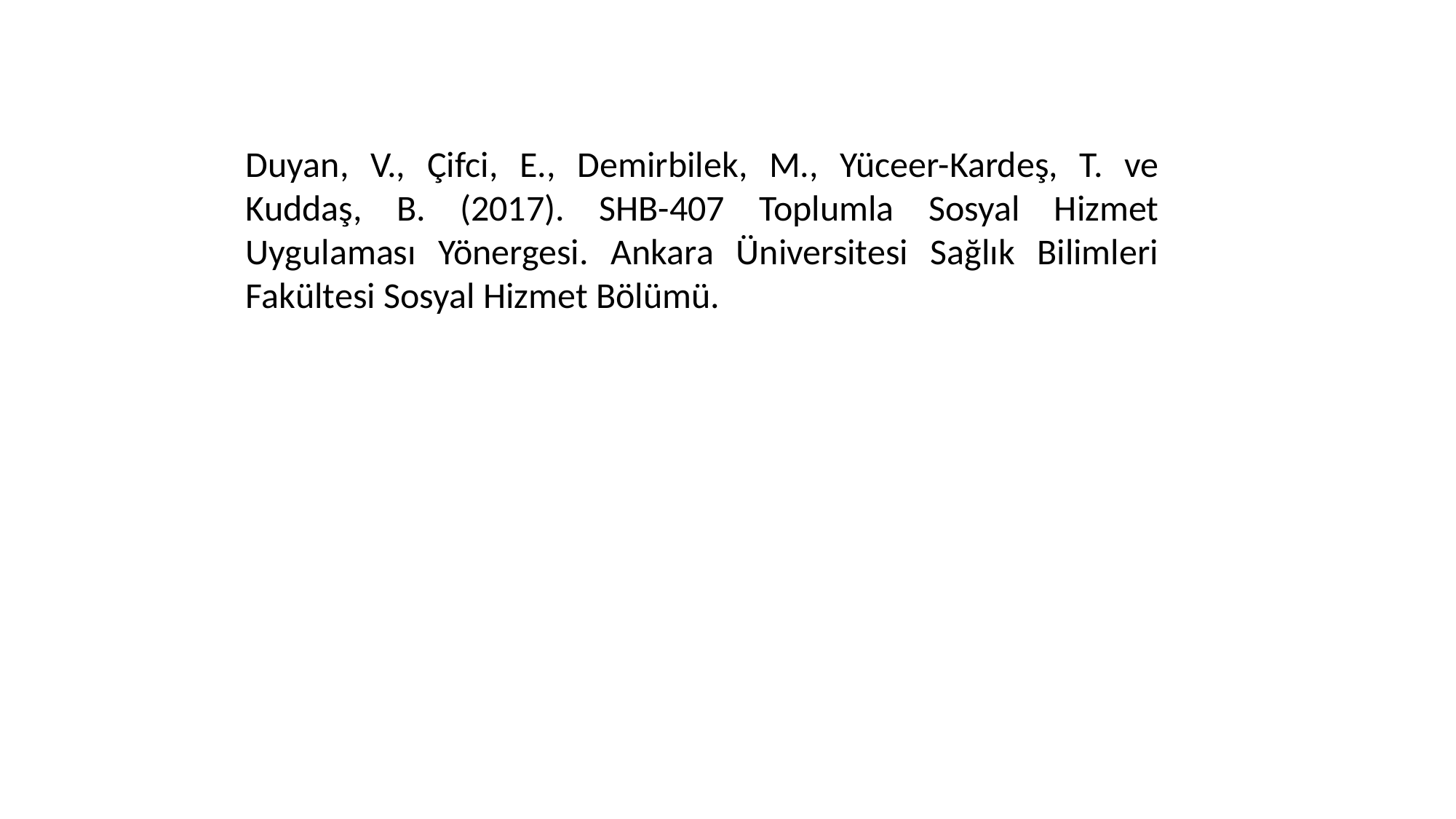

Duyan, V., Çifci, E., Demirbilek, M., Yüceer-Kardeş, T. ve Kuddaş, B. (2017). SHB-407 Toplumla Sosyal Hizmet Uygulaması Yönergesi. Ankara Üniversitesi Sağlık Bilimleri Fakültesi Sosyal Hizmet Bölümü.